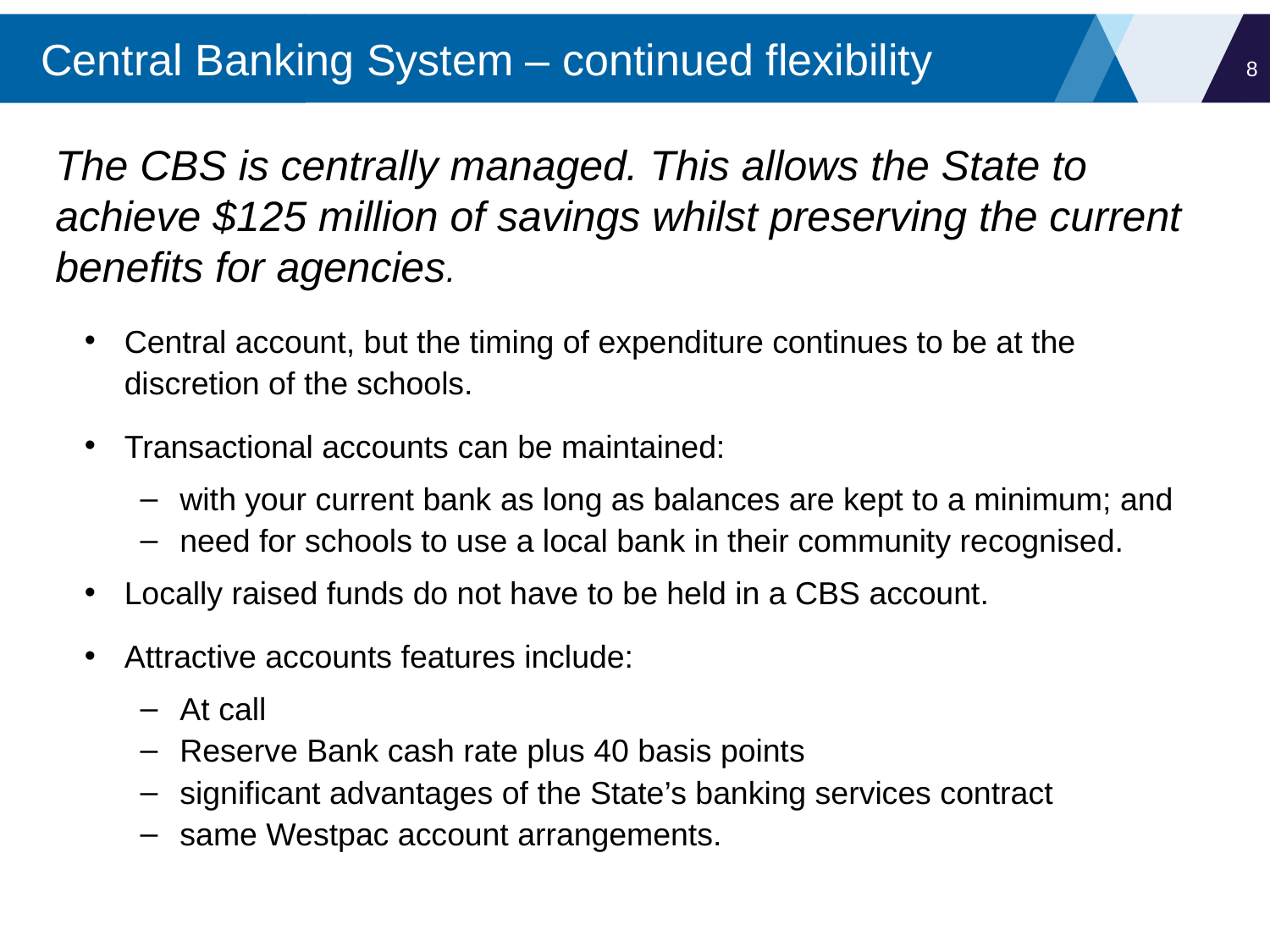

# Central Banking System – continued flexibility
8
The CBS is centrally managed. This allows the State to achieve $125 million of savings whilst preserving the current benefits for agencies.
Central account, but the timing of expenditure continues to be at the discretion of the schools.
Transactional accounts can be maintained:
with your current bank as long as balances are kept to a minimum; and
need for schools to use a local bank in their community recognised.
Locally raised funds do not have to be held in a CBS account.
Attractive accounts features include:
At call
Reserve Bank cash rate plus 40 basis points
significant advantages of the State’s banking services contract
same Westpac account arrangements.